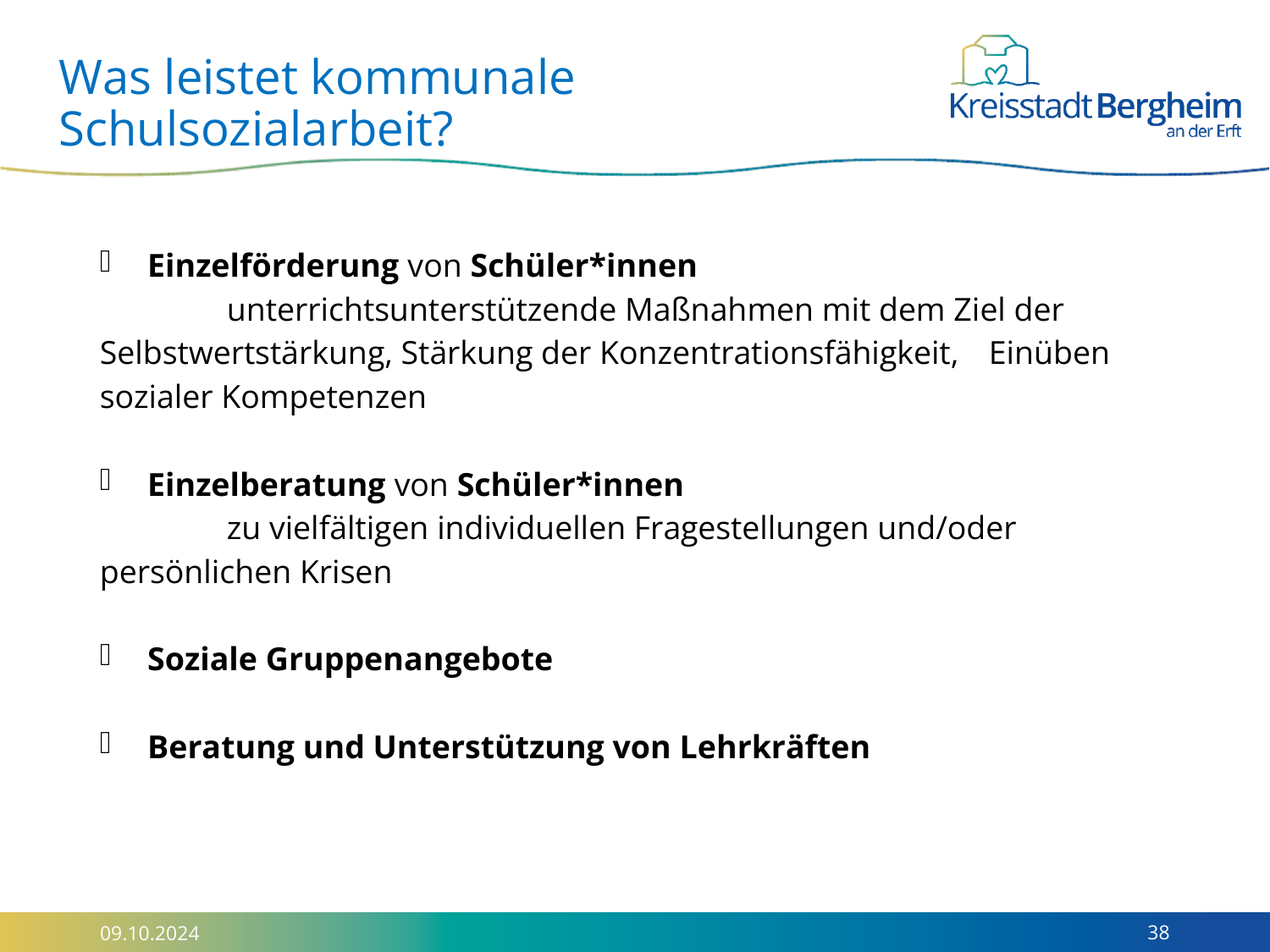

Was leistet kommunale Schulsozialarbeit?

Einzelförderung von Schüler*innen
	unterrichtsunterstützende Maßnahmen mit dem Ziel der	Selbstwertstärkung, Stärkung der Konzentrationsfähigkeit, 	Einüben sozialer Kompetenzen

Einzelberatung von Schüler*innen
	zu vielfältigen individuellen Fragestellungen und/oder 	persönlichen Krisen

Soziale Gruppenangebote

Beratung und Unterstützung von Lehrkräften

09.10.2024
38